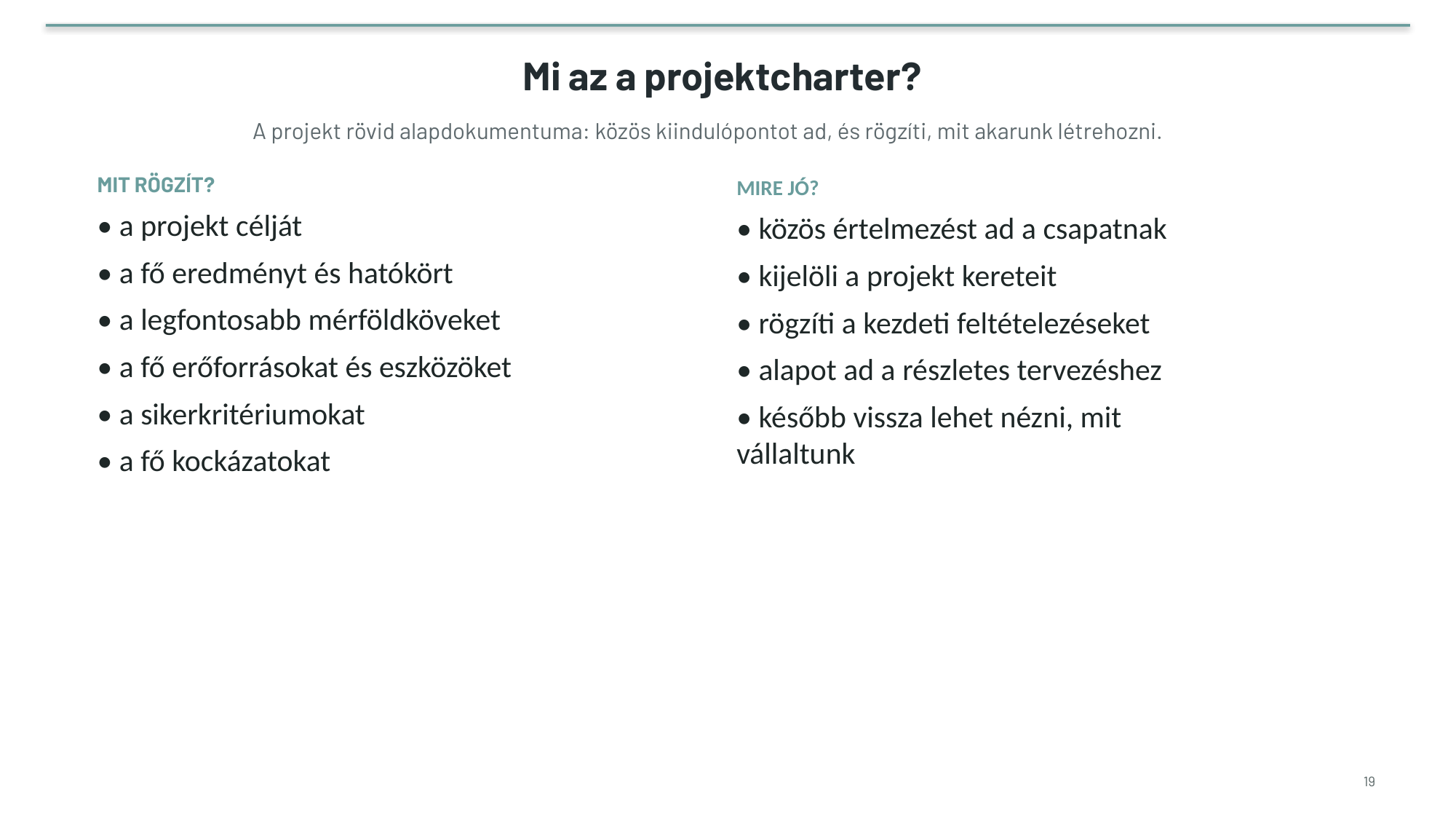

Mi az a projektcharter?
A projekt rövid alapdokumentuma: közös kiindulópontot ad, és rögzíti, mit akarunk létrehozni.
MIT RÖGZÍT?
• a projekt célját
• a fő eredményt és hatókört
• a legfontosabb mérföldköveket
• a fő erőforrásokat és eszközöket
• a sikerkritériumokat
• a fő kockázatokat
MIRE JÓ?
• közös értelmezést ad a csapatnak
• kijelöli a projekt kereteit
• rögzíti a kezdeti feltételezéseket
• alapot ad a részletes tervezéshez
• később vissza lehet nézni, mit vállaltunk
19